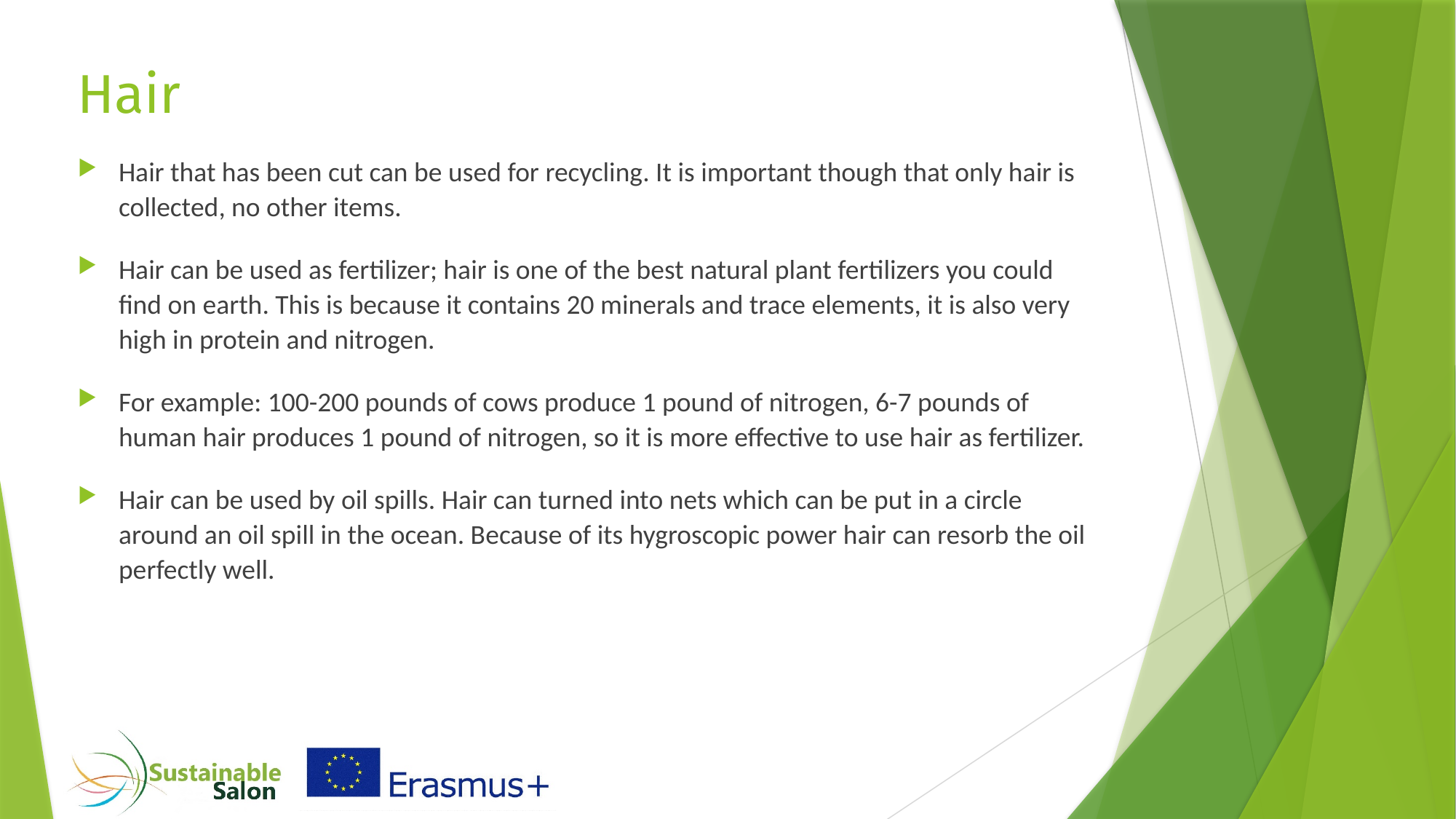

# Hair
Hair that has been cut can be used for recycling. It is important though that only hair is collected, no other items.
Hair can be used as fertilizer; hair is one of the best natural plant fertilizers you could find on earth. This is because it contains 20 minerals and trace elements, it is also very high in protein and nitrogen.
For example: 100-200 pounds of cows produce 1 pound of nitrogen, 6-7 pounds of human hair produces 1 pound of nitrogen, so it is more effective to use hair as fertilizer.
Hair can be used by oil spills. Hair can turned into nets which can be put in a circle around an oil spill in the ocean. Because of its hygroscopic power hair can resorb the oil perfectly well.